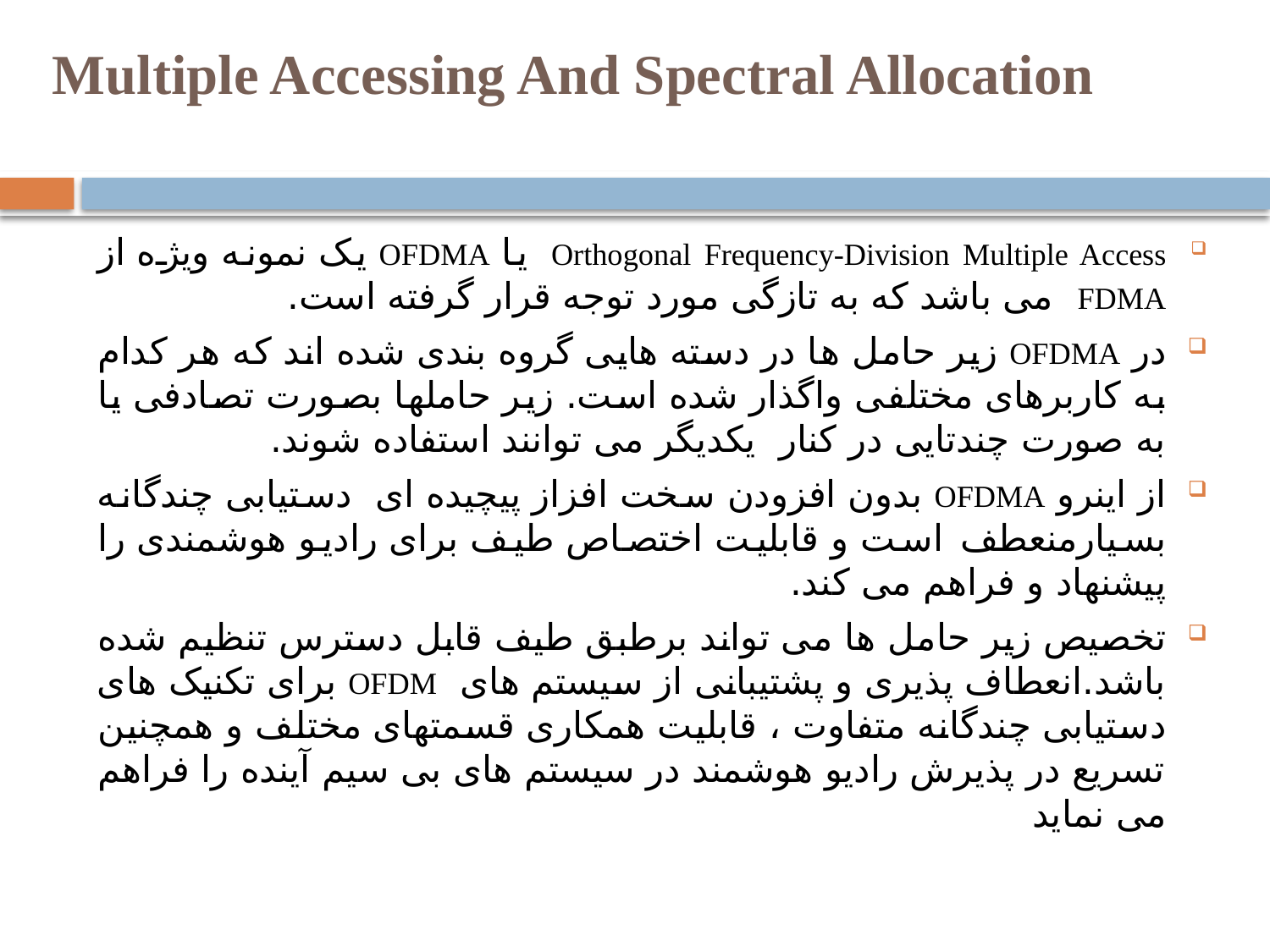

# Multiple Accessing And Spectral Allocation
Orthogonal Frequency-Division Multiple Access   یا OFDMA یک نمونه ویژه از FDMA  می باشد که به تازگی مورد توجه قرار گرفته است.
در OFDMA زیر حامل ها در دسته هایی گروه بندی شده اند که هر کدام به کاربرهای مختلفی واگذار شده است. زیر حاملها بصورت تصادفی یا به صورت چندتایی در کنار  یکدیگر می توانند استفاده شوند.
از اینرو OFDMA بدون افزودن سخت افزاز پیچیده ای  دستیابی چندگانه بسیارمنعطف است و قابلیت اختصاص طیف برای رادیو هوشمندی را پیشنهاد و فراهم می کند.
تخصیص زیر حامل ها می تواند برطبق طیف قابل دسترس تنظیم شده باشد.انعطاف پذیری و پشتیبانی از سیستم های  OFDM برای تکنیک های دستیابی چندگانه متفاوت ، قابلیت همکاری قسمتهای مختلف و همچنین تسریع در پذیرش رادیو هوشمند در سیستم های بی سیم آینده را فراهم می نماید